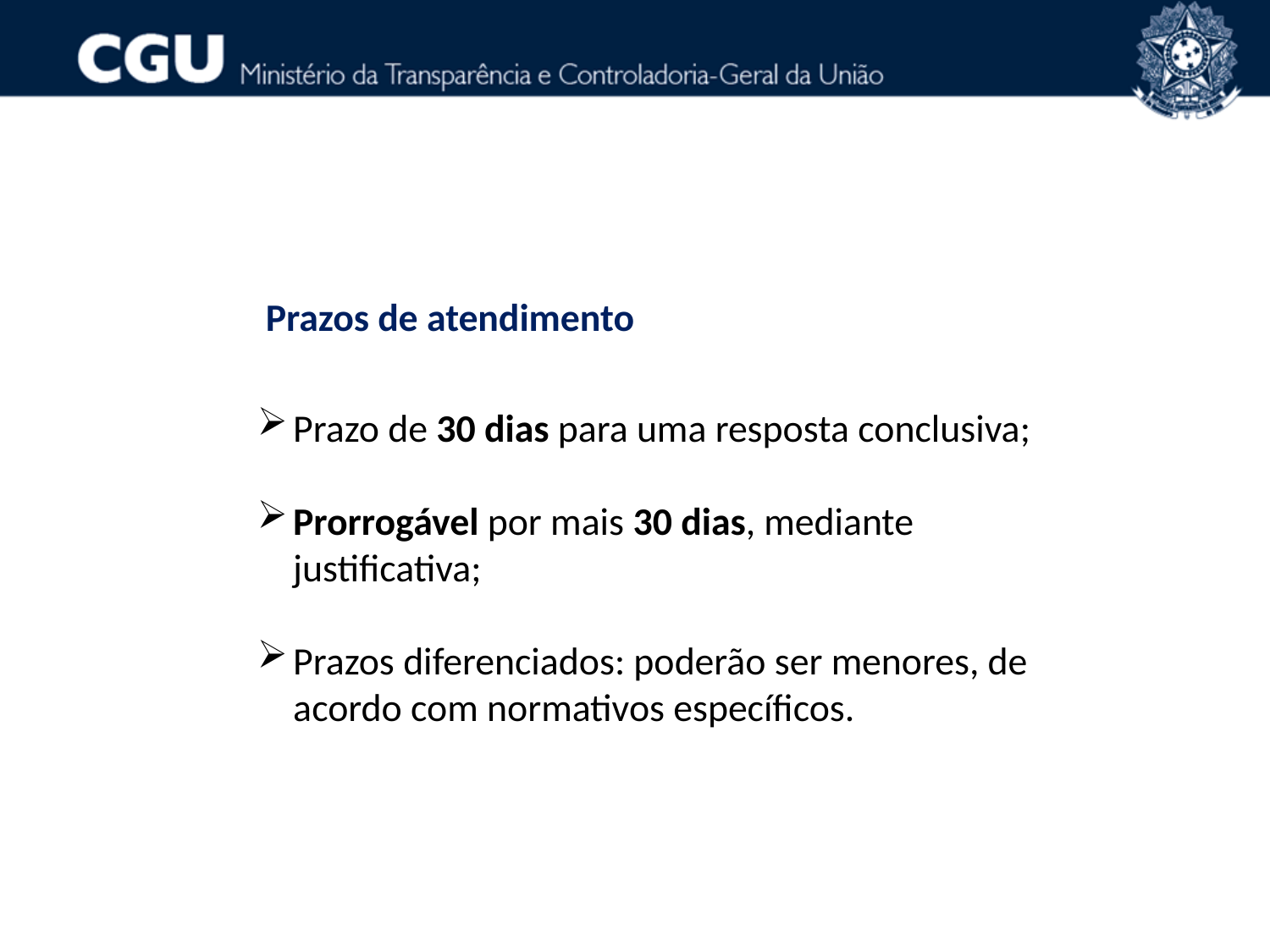

Prazos de atendimento

Prazo de 30 dias para uma resposta conclusiva;

Prorrogável por mais 30 dias, mediante justificativa;

Prazos diferenciados: poderão ser menores, de acordo com normativos específicos.